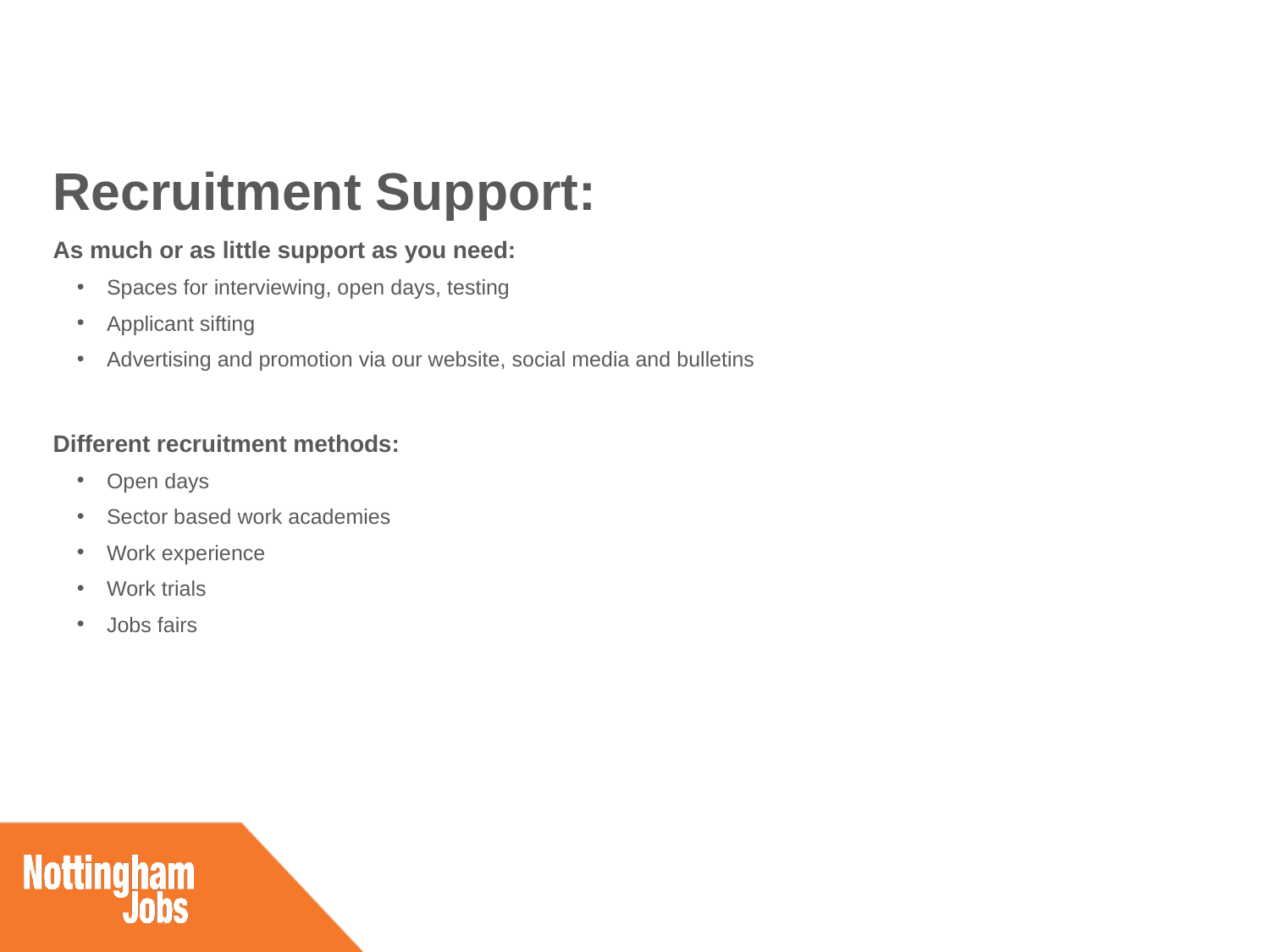

Recruitment Support:
As much or as little support as you need:
Spaces for interviewing, open days, testing
Applicant sifting
Advertising and promotion via our website, social media and bulletins

Different recruitment methods:
Open days
Sector based work academies
Work experience
Work trials
Jobs fairs